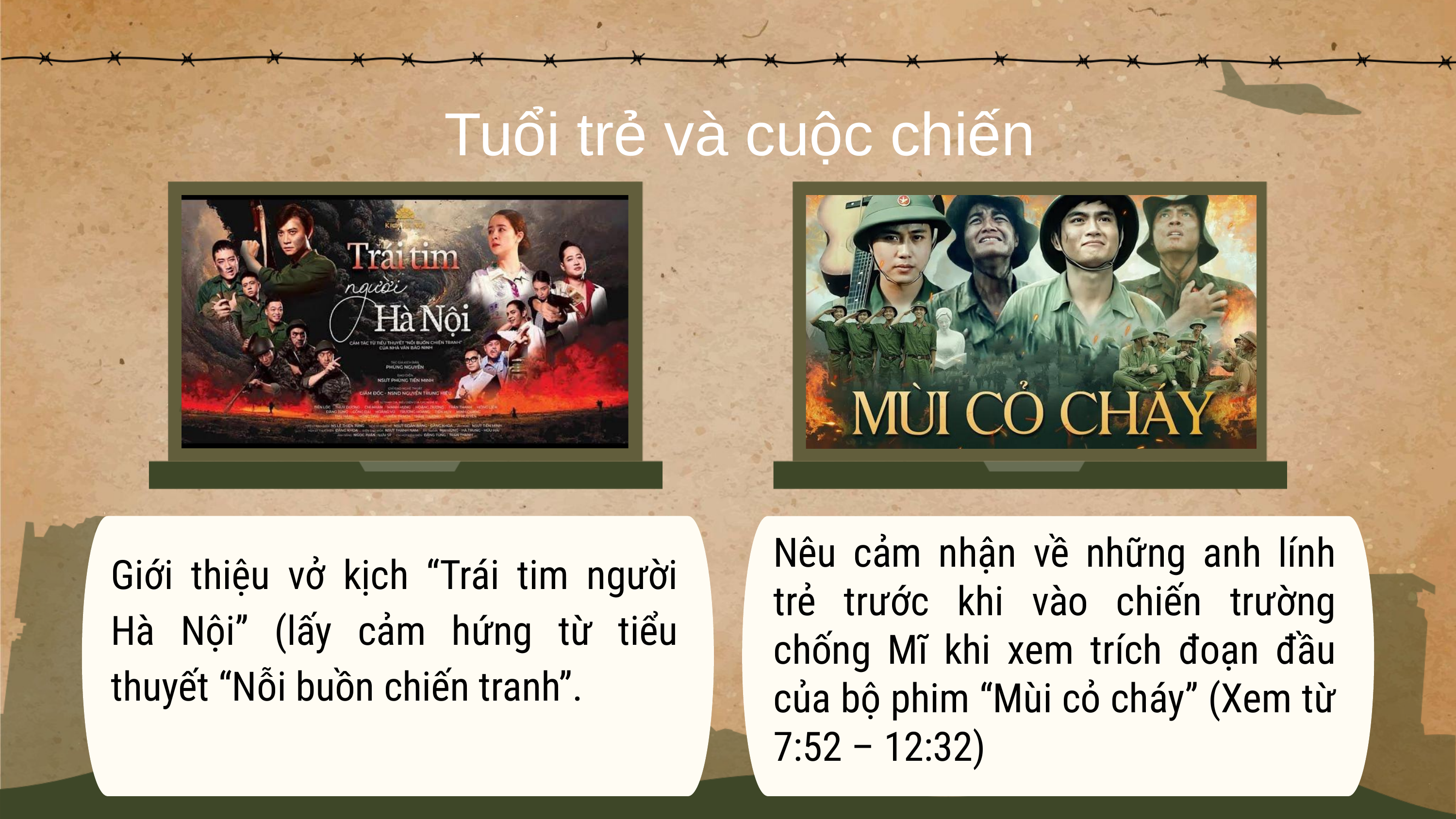

Tuổi trẻ và cuộc chiến

Nêu cảm nhận về những anh lính trẻ trước khi vào chiến trường chống Mĩ khi xem trích đoạn đầu của bộ phim “Mùi cỏ cháy” (Xem từ 7:52 – 12:32)
Giới thiệu vở kịch “Trái tim người Hà Nội” (lấy cảm hứng từ tiểu thuyết “Nỗi buồn chiến tranh”.